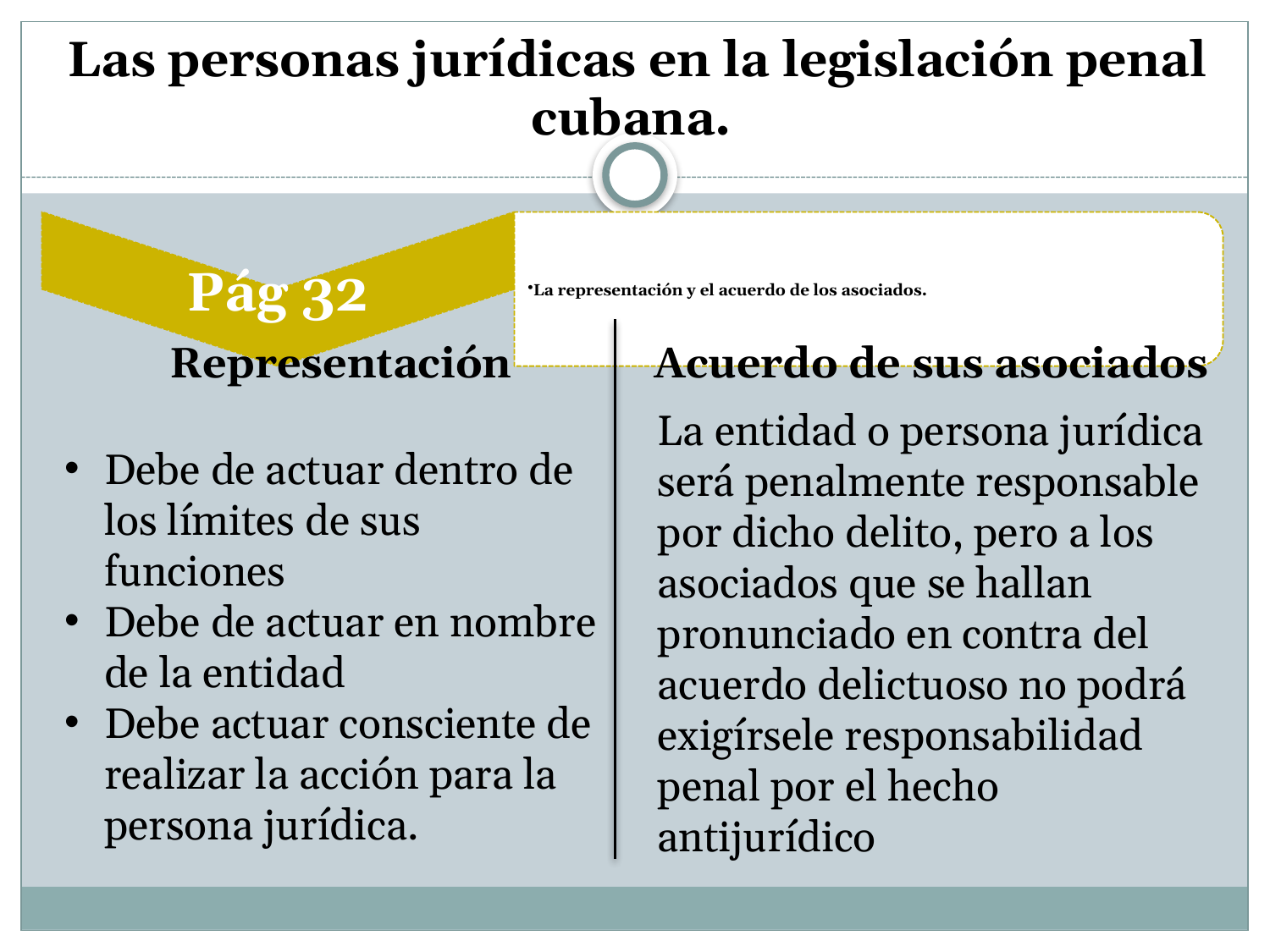

# Las personas jurídicas en la legislación penal cubana.
La representación y el acuerdo de los asociados.
Pág 32
Representación
Acuerdo de sus asociados
La entidad o persona jurídica será penalmente responsable por dicho delito, pero a los asociados que se hallan pronunciado en contra del acuerdo delictuoso no podrá exigírsele responsabilidad penal por el hecho antijurídico
Debe de actuar dentro de los límites de sus funciones
Debe de actuar en nombre de la entidad
Debe actuar consciente de realizar la acción para la persona jurídica.